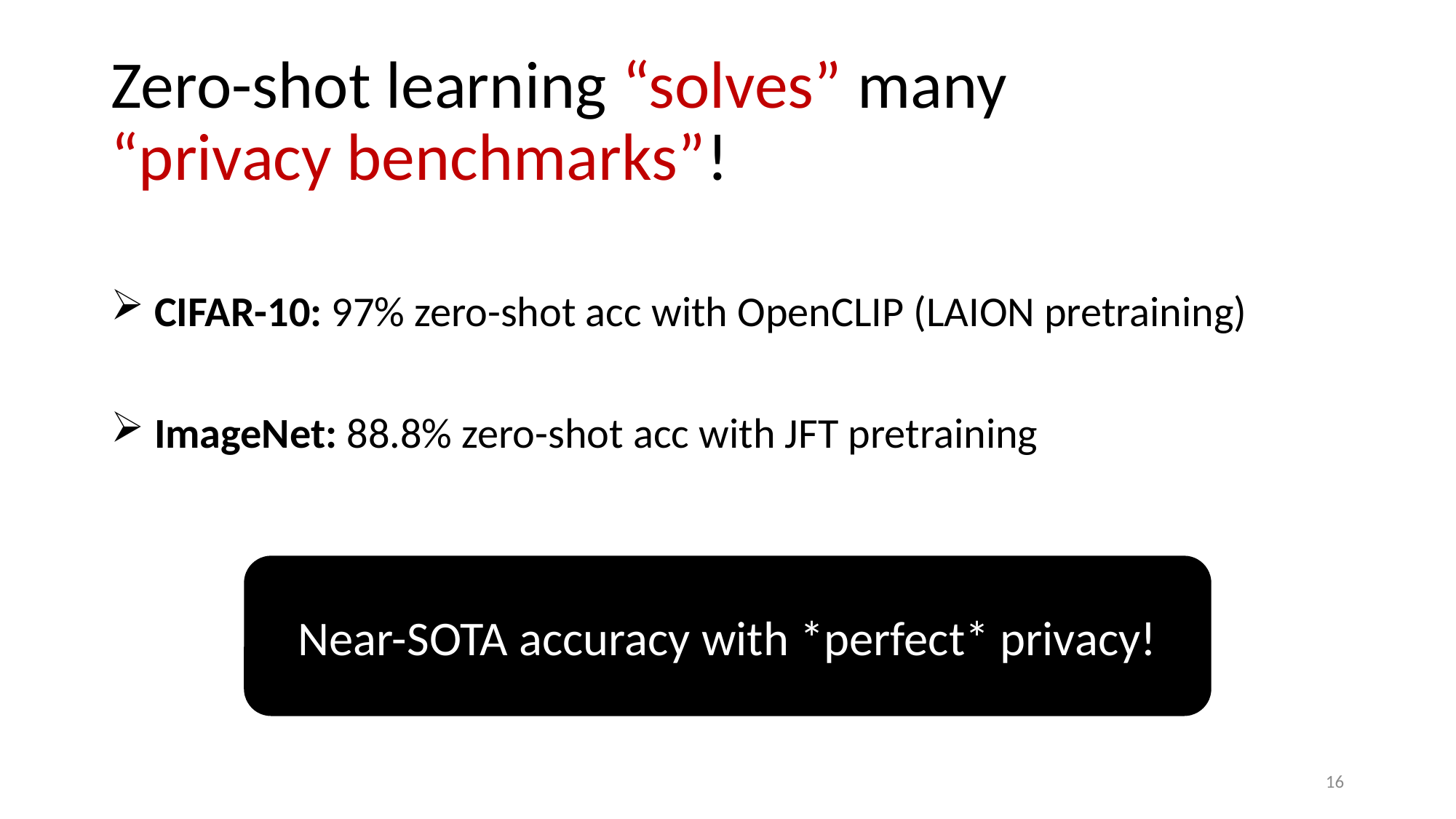

# Zero-shot learning “solves” many “privacy benchmarks”!

 CIFAR-10: 97% zero-shot acc with OpenCLIP (LAION pretraining)

 ImageNet: 88.8% zero-shot acc with JFT pretraining
Near-SOTA accuracy with *perfect* privacy!
16